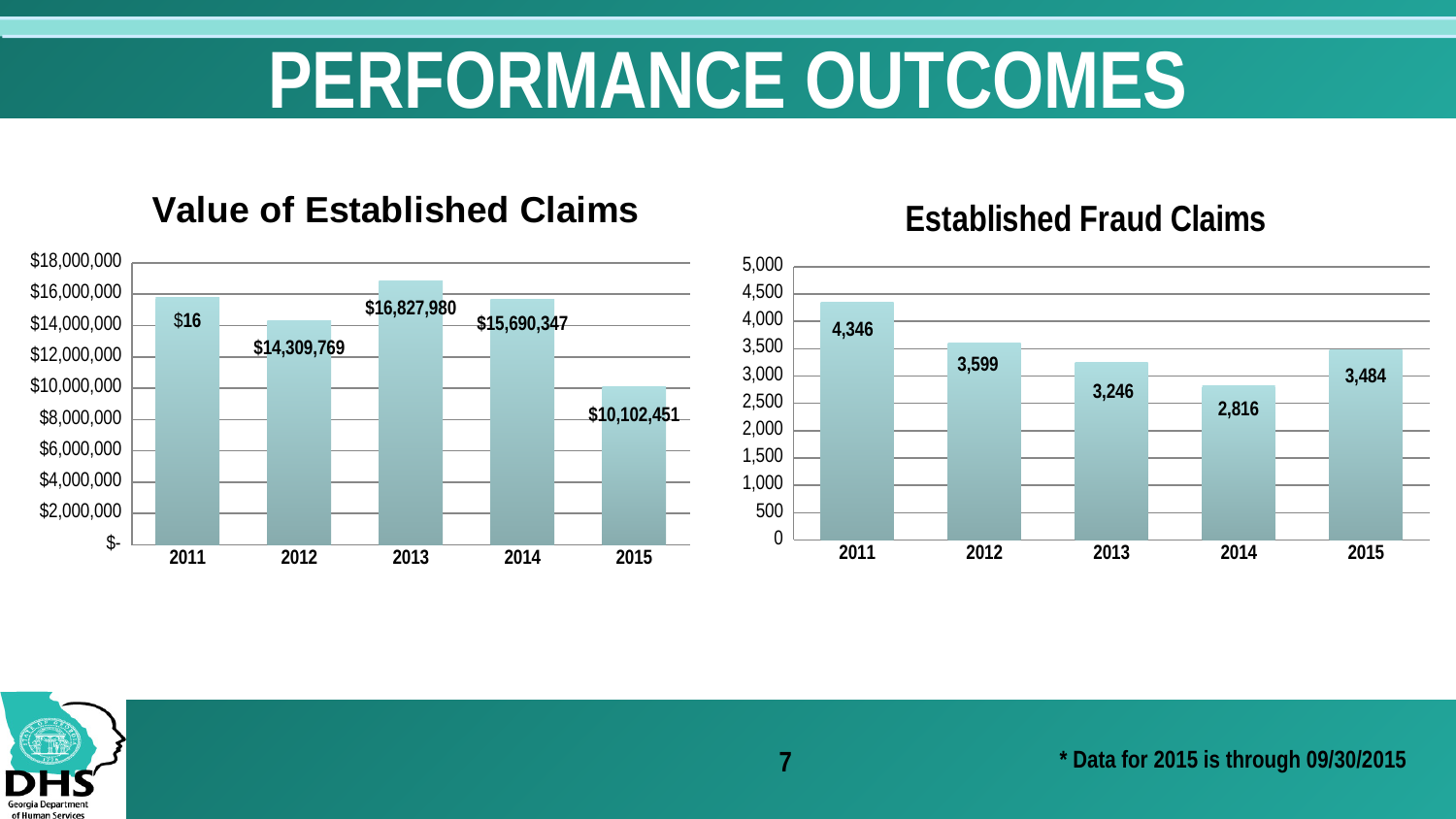

# PERFORMANCE OUTCOMES

### Chart: Value of Established Claims

| Category | Value of Estblished Claims |
|---|---|
| 2011 | 15763441.0 |
| 2012 | 14309769.0 |
| 2013 | 16827980.0 |
| 2014 | 15690347.0 |
| 2015 | 10102451.0 |

### Chart: Established Fraud Claims

| Category | Fraud Claims |
|---|---|
| 2011 | 4346.0 |
| 2012 | 3599.0 |
| 2013 | 3246.0 |
| 2014 | 2816.0 |
| 2015 | 3484.0 |
7
* Data for 2015 is through 09/30/2015